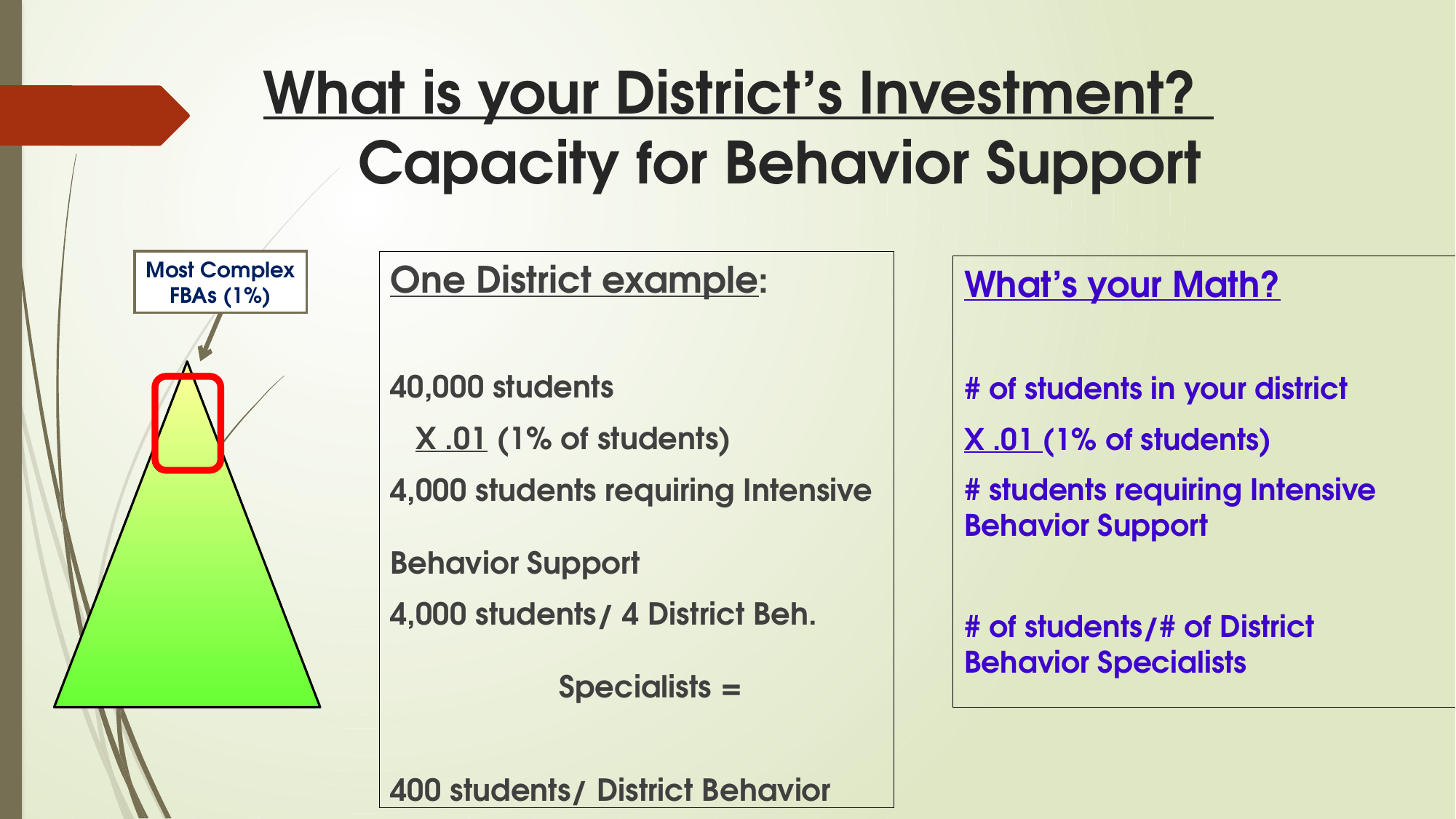

# What is your District’s Investment? Capacity for Behavior Support
Most Complex FBAs (1%)
One District example:

40,000 students
   X .01 (1% of students)
4,000 students requiring Intensive 				Behavior Support
4,000 students/ 4 District Beh. 						       Specialists =

400 students/ District Behavior 							Specialist
What’s your Math?

# of students in your district
X .01 (1% of students)
# students requiring Intensive 						Behavior Support

# of students/# of District 						Behavior Specialists